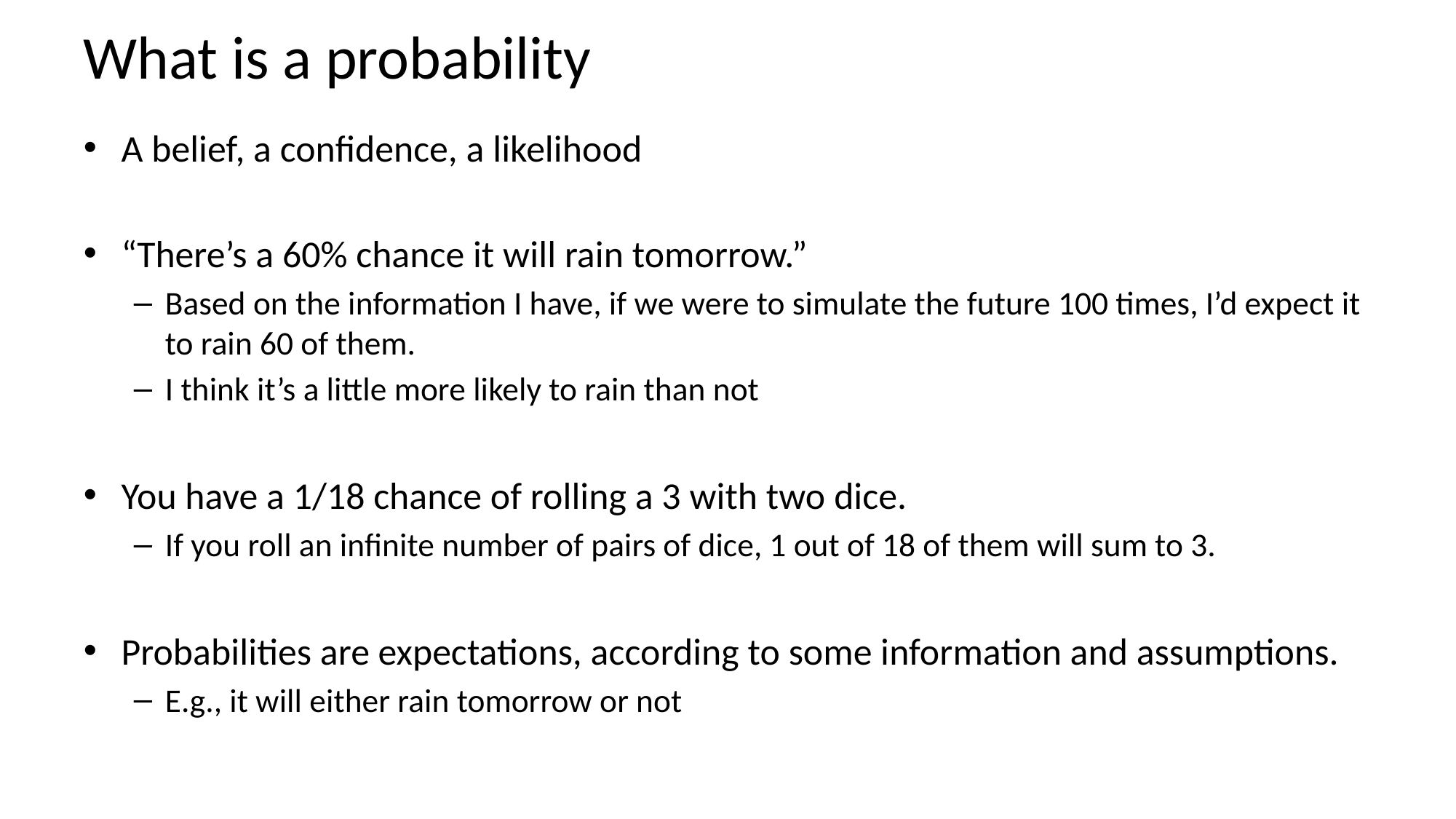

# What is a probability
A belief, a confidence, a likelihood

“There’s a 60% chance it will rain tomorrow.”
Based on the information I have, if we were to simulate the future 100 times, I’d expect it to rain 60 of them.
I think it’s a little more likely to rain than not

You have a 1/18 chance of rolling a 3 with two dice.
If you roll an infinite number of pairs of dice, 1 out of 18 of them will sum to 3.

Probabilities are expectations, according to some information and assumptions.
E.g., it will either rain tomorrow or not